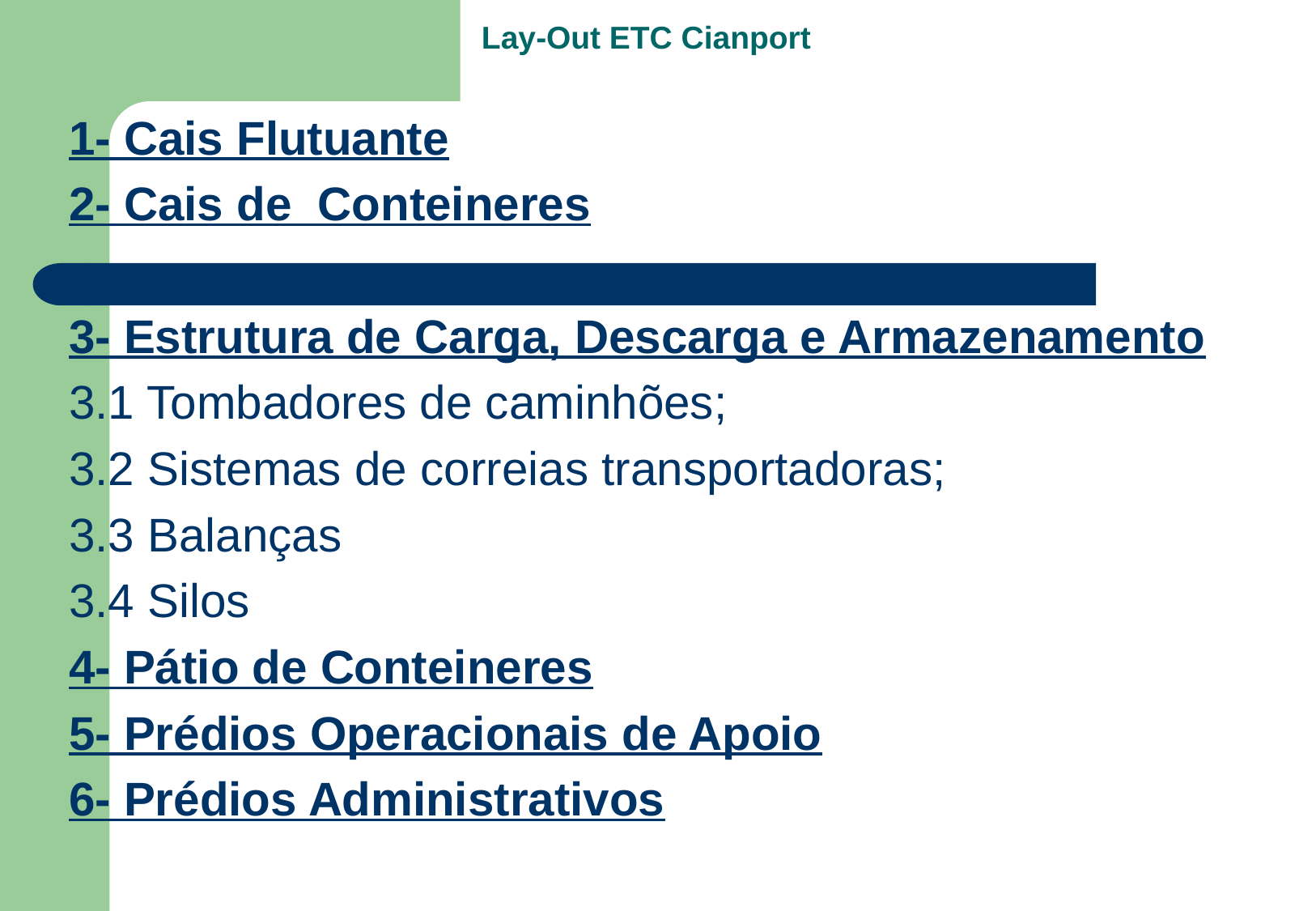

# Lay-Out ETC Cianport
1- Cais Flutuante
2- Cais de  Conteineres

3- Estrutura de Carga, Descarga e Armazenamento
3.1 Tombadores de caminhões;
3.2 Sistemas de correias transportadoras;
3.3 Balanças
3.4 Silos
4- Pátio de Conteineres
5- Prédios Operacionais de Apoio
6- Prédios Administrativos